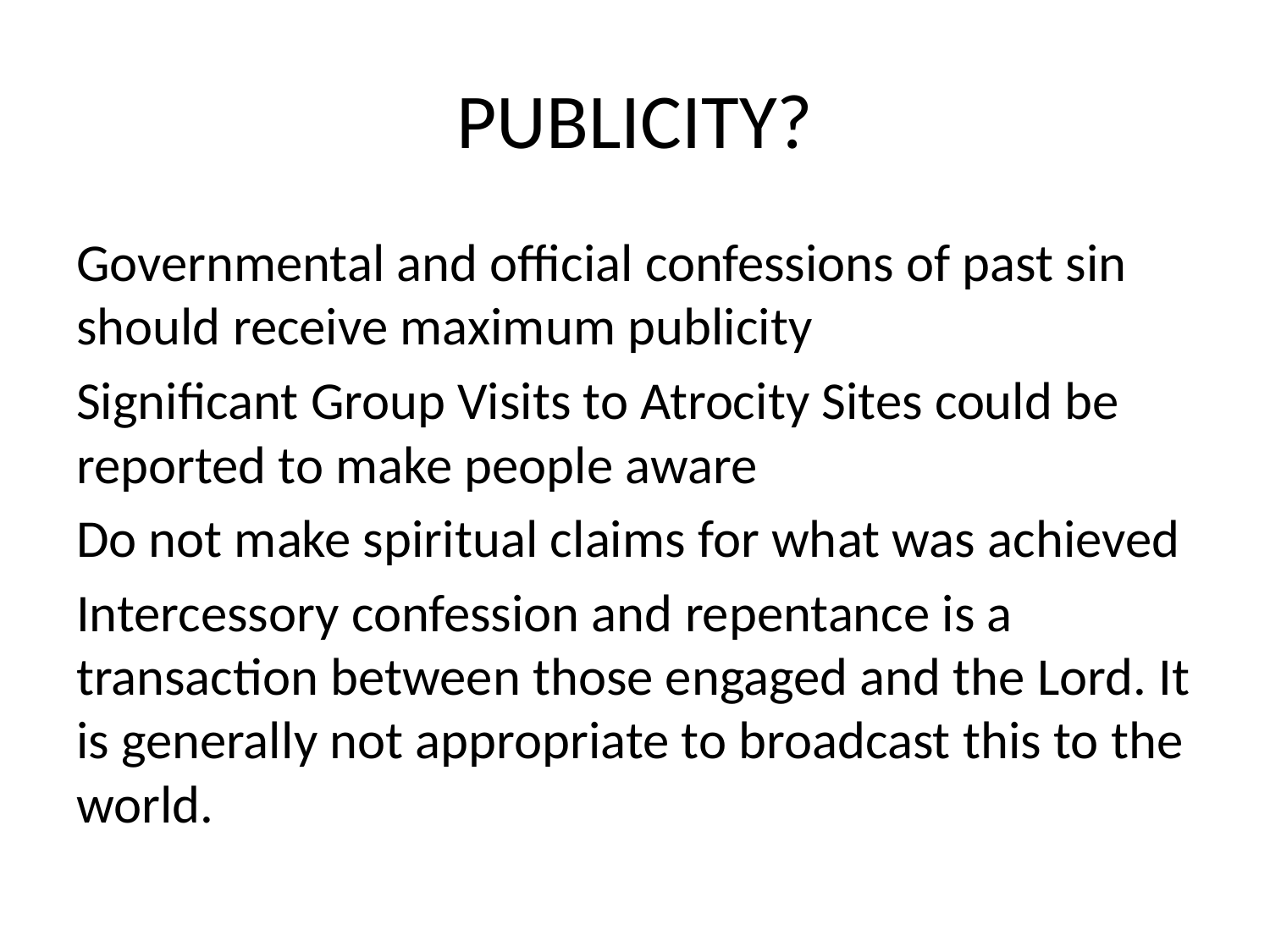

# PUBLICITY?
Governmental and official confessions of past sin should receive maximum publicity
Significant Group Visits to Atrocity Sites could be reported to make people aware
Do not make spiritual claims for what was achieved
Intercessory confession and repentance is a transaction between those engaged and the Lord. It is generally not appropriate to broadcast this to the world.